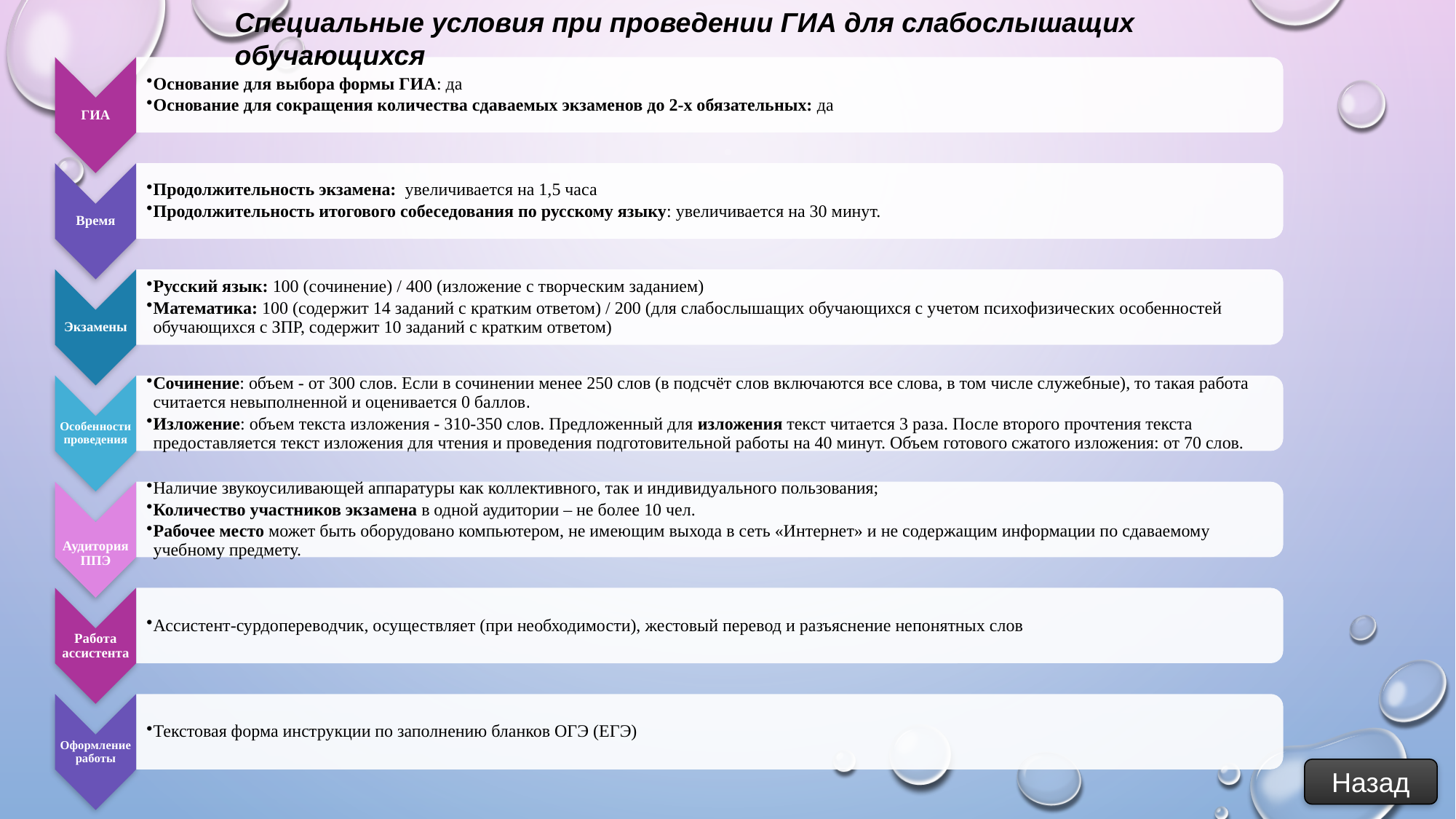

Специальные условия при проведении ГИА для слабослышащих обучающихся
ГИА
Основание для выбора формы ГИА: да
Основание для сокращения количества сдаваемых экзаменов до 2-х обязательных: да
Время
Продолжительность экзамена:  увеличивается на 1,5 часа
Продолжительность итогового собеседования по русскому языку: увеличивается на 30 минут.
Экзамены
Русский язык: 100 (сочинение) / 400 (изложение с творческим заданием)
Математика: 100 (содержит 14 заданий с кратким ответом) / 200 (для слабослышащих обучающихся с учетом психофизических особенностей обучающихся с ЗПР, содержит 10 заданий с кратким ответом)
Особенности проведения
Сочинение: объем - от 300 слов. Если в сочинении менее 250 слов (в подсчёт слов включаются все слова, в том числе служебные), то такая работа считается невыполненной и оценивается 0 баллов.
Изложение: объем текста изложения - 310-350 слов. Предложенный для изложения текст читается 3 раза. После второго прочтения текста предоставляется текст изложения для чтения и проведения подготовительной работы на 40 минут. Объем готового сжатого изложения: от 70 слов.

Аудитория ППЭ
Наличие звукоусиливающей аппаратуры как коллективного, так и индивидуального пользования;
Количество участников экзамена в одной аудитории – не более 10 чел.
Рабочее место может быть оборудовано компьютером, не имеющим выхода в сеть «Интернет» и не содержащим информации по сдаваемому учебному предмету.
Работа ассистента
Ассистент-сурдопереводчик, осуществляет (при необходимости), жестовый перевод и разъяснение непонятных слов
Оформление работы
Текстовая форма инструкции по заполнению бланков ОГЭ (ЕГЭ)
Назад